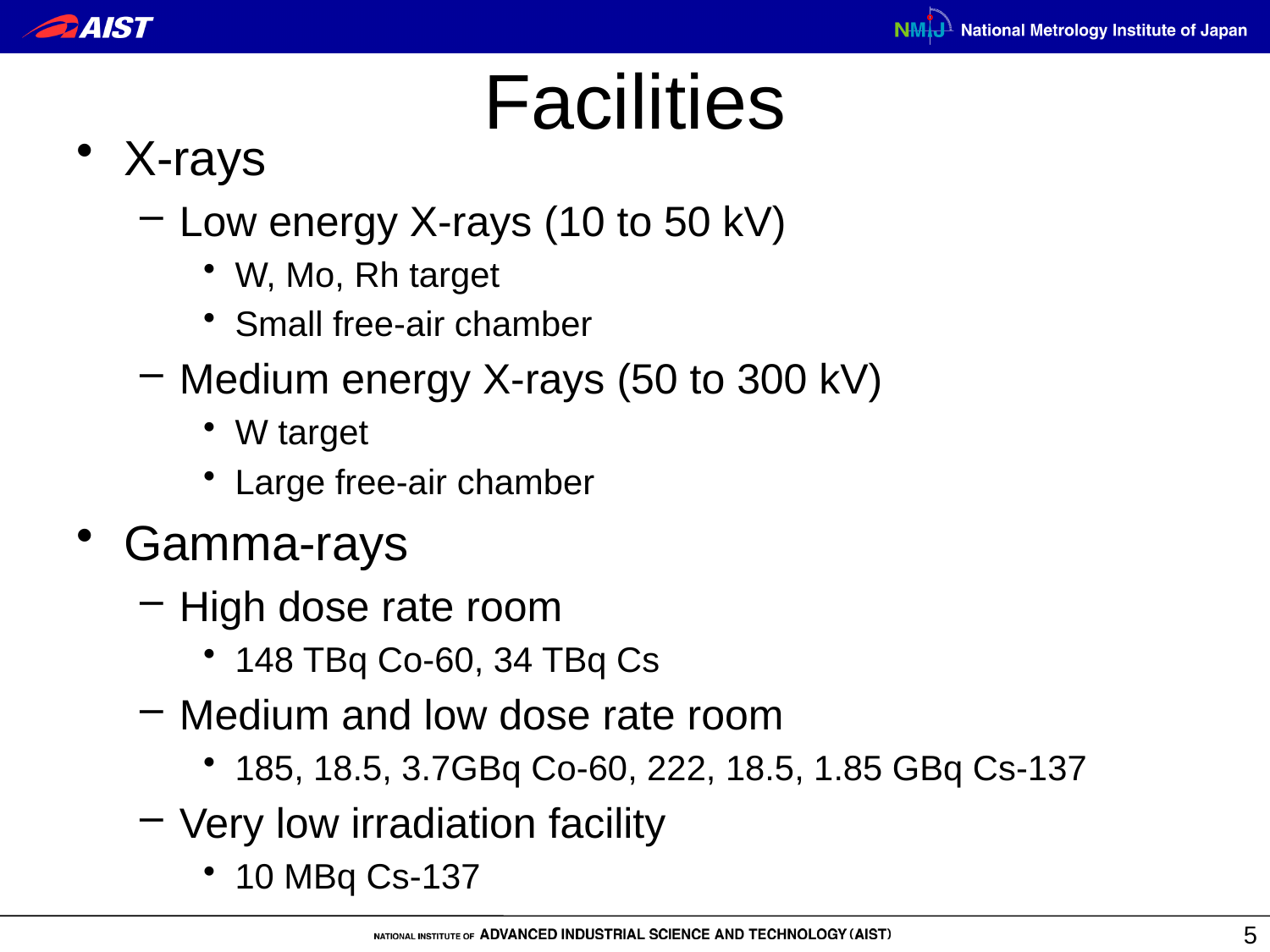

# Facilities
X-rays
Low energy X-rays (10 to 50 kV)
W, Mo, Rh target
Small free-air chamber
Medium energy X-rays (50 to 300 kV)
W target
Large free-air chamber
Gamma-rays
High dose rate room
148 TBq Co-60, 34 TBq Cs
Medium and low dose rate room
185, 18.5, 3.7GBq Co-60, 222, 18.5, 1.85 GBq Cs-137
Very low irradiation facility
10 MBq Cs-137
5